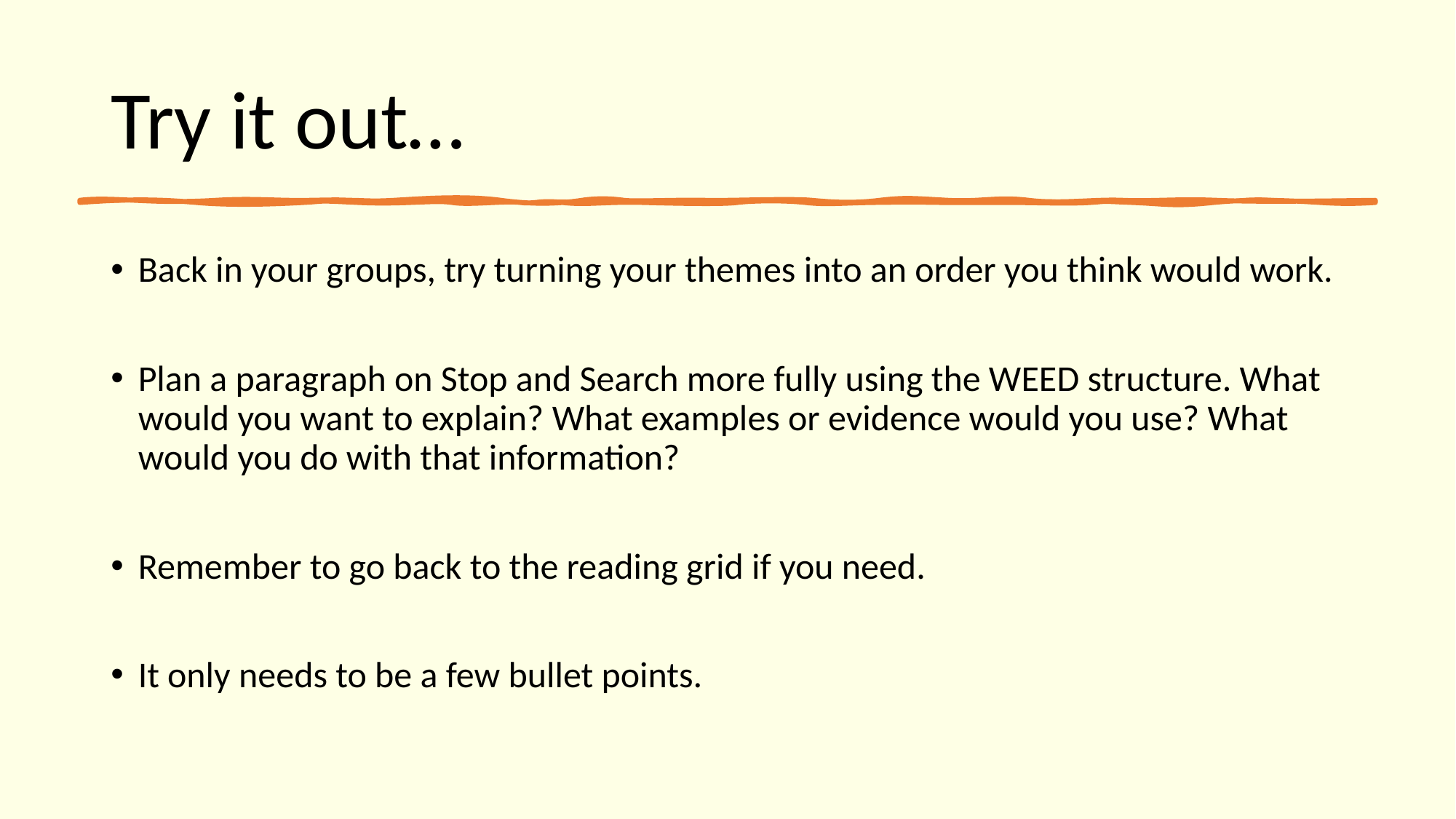

# Try it out…

Back in your groups, try turning your themes into an order you think would work.

Plan a paragraph on Stop and Search more fully using the WEED structure. What would you want to explain? What examples or evidence would you use? What would you do with that information?

Remember to go back to the reading grid if you need.

It only needs to be a few bullet points.